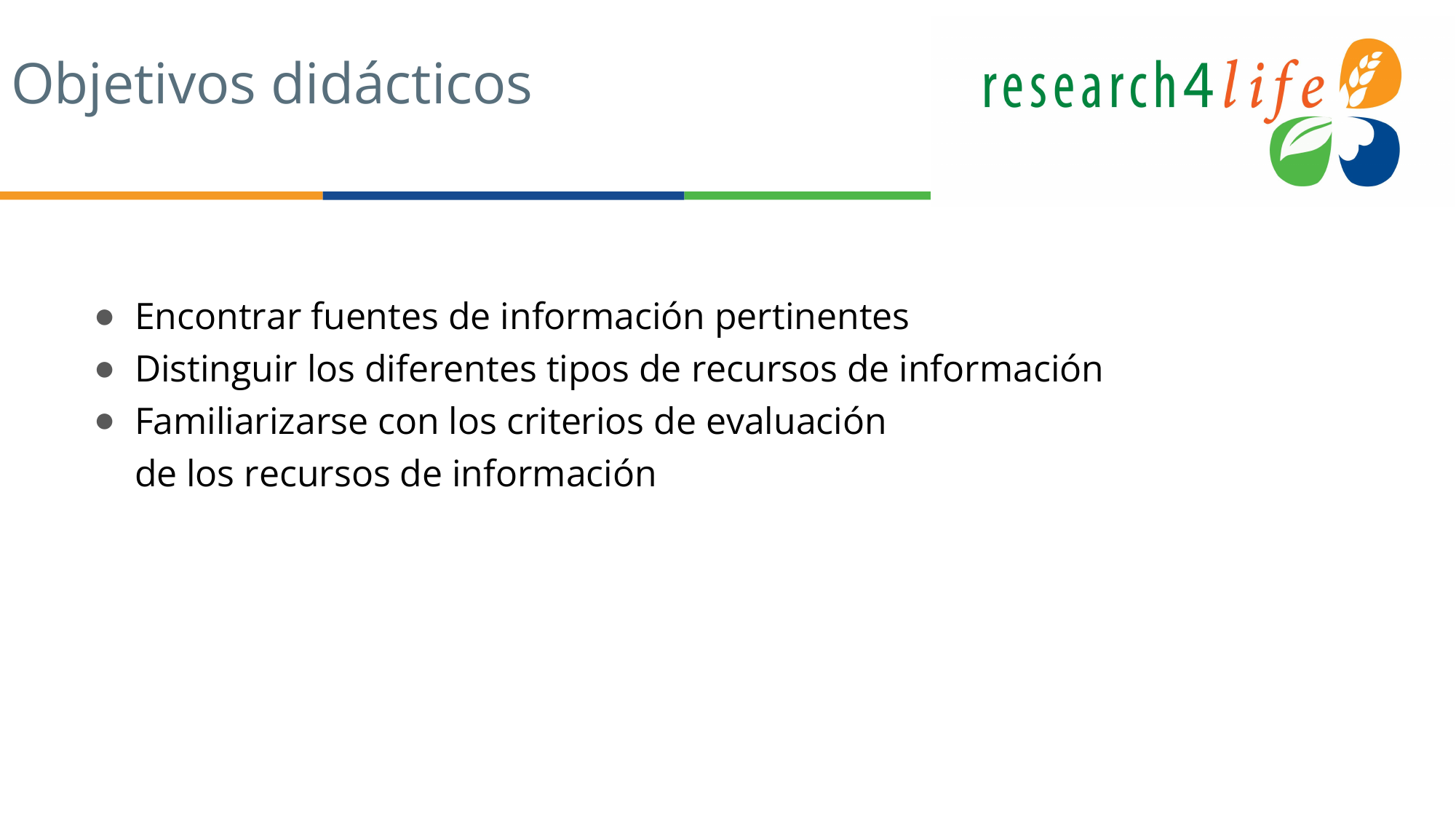

# Objetivos didácticos
Encontrar fuentes de información pertinentes
Distinguir los diferentes tipos de recursos de información
Familiarizarse con los criterios de evaluación
de los recursos de información